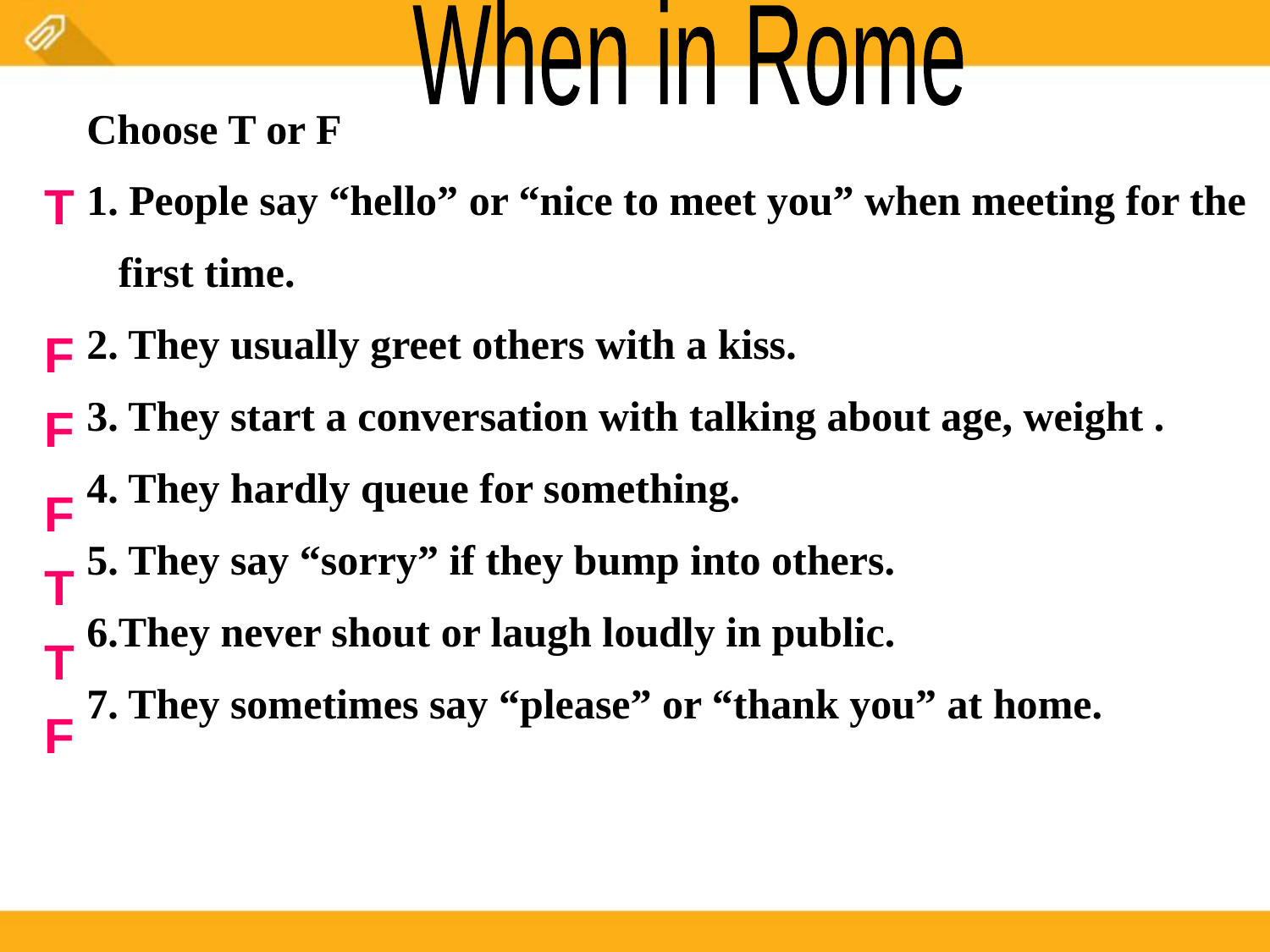

When in Rome
Choose T or F
1. People say “hello” or “nice to meet you” when meeting for the
   first time.
2. They usually greet others with a kiss.
3. They start a conversation with talking about age, weight .
4. They hardly queue for something.
5. They say “sorry” if they bump into others.
6.They never shout or laugh loudly in public.
7. They sometimes say “please” or “thank you” at home.

T

F
F
F
T
T
F